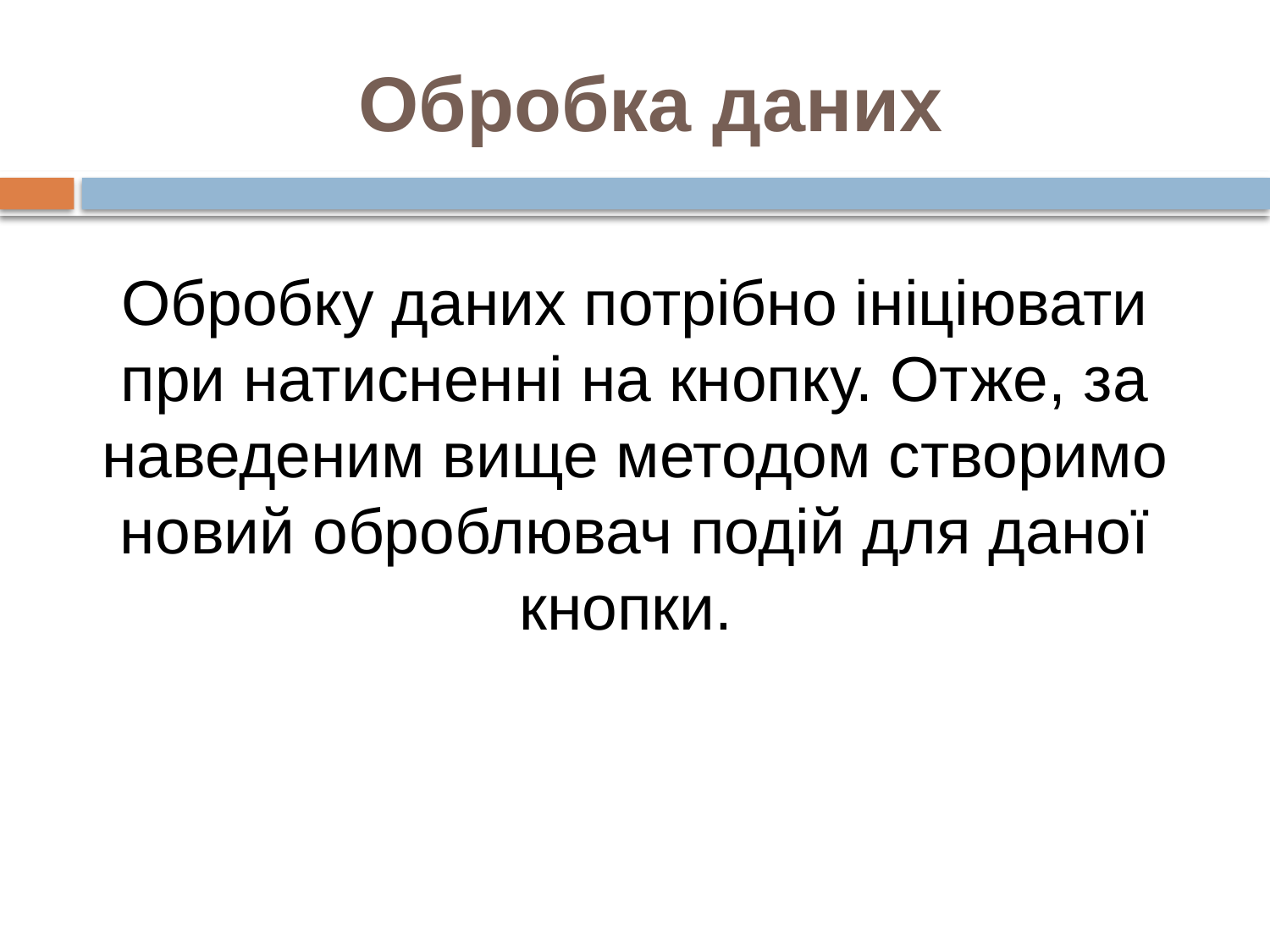

# Обробка даних
Обробку даних потрібно ініціювати при натисненні на кнопку. Отже, за наведеним вище методом створимо новий оброблювач подій для даної кнопки.